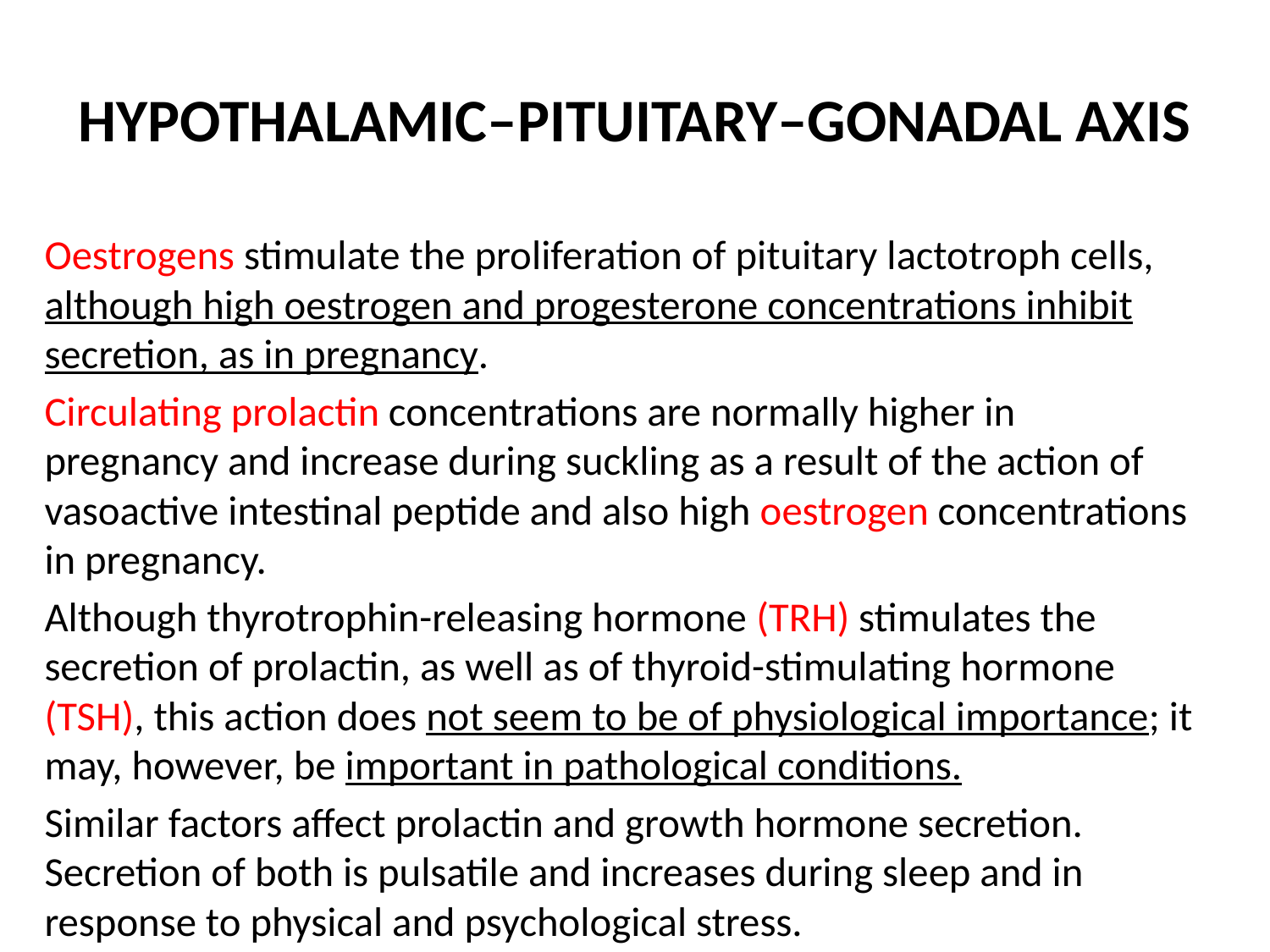

# HYPOTHALAMIC–PITUITARY–GONADAL AXIS
Oestrogens stimulate the proliferation of pituitary lactotroph cells, although high oestrogen and progesterone concentrations inhibit secretion, as in pregnancy.
Circulating prolactin concentrations are normally higher in pregnancy and increase during suckling as a result of the action of vasoactive intestinal peptide and also high oestrogen concentrations in pregnancy.
Although thyrotrophin-releasing hormone (TRH) stimulates the secretion of prolactin, as well as of thyroid-stimulating hormone (TSH), this action does not seem to be of physiological importance; it may, however, be important in pathological conditions.
Similar factors affect prolactin and growth hormone secretion. Secretion of both is pulsatile and increases during sleep and in response to physical and psychological stress.